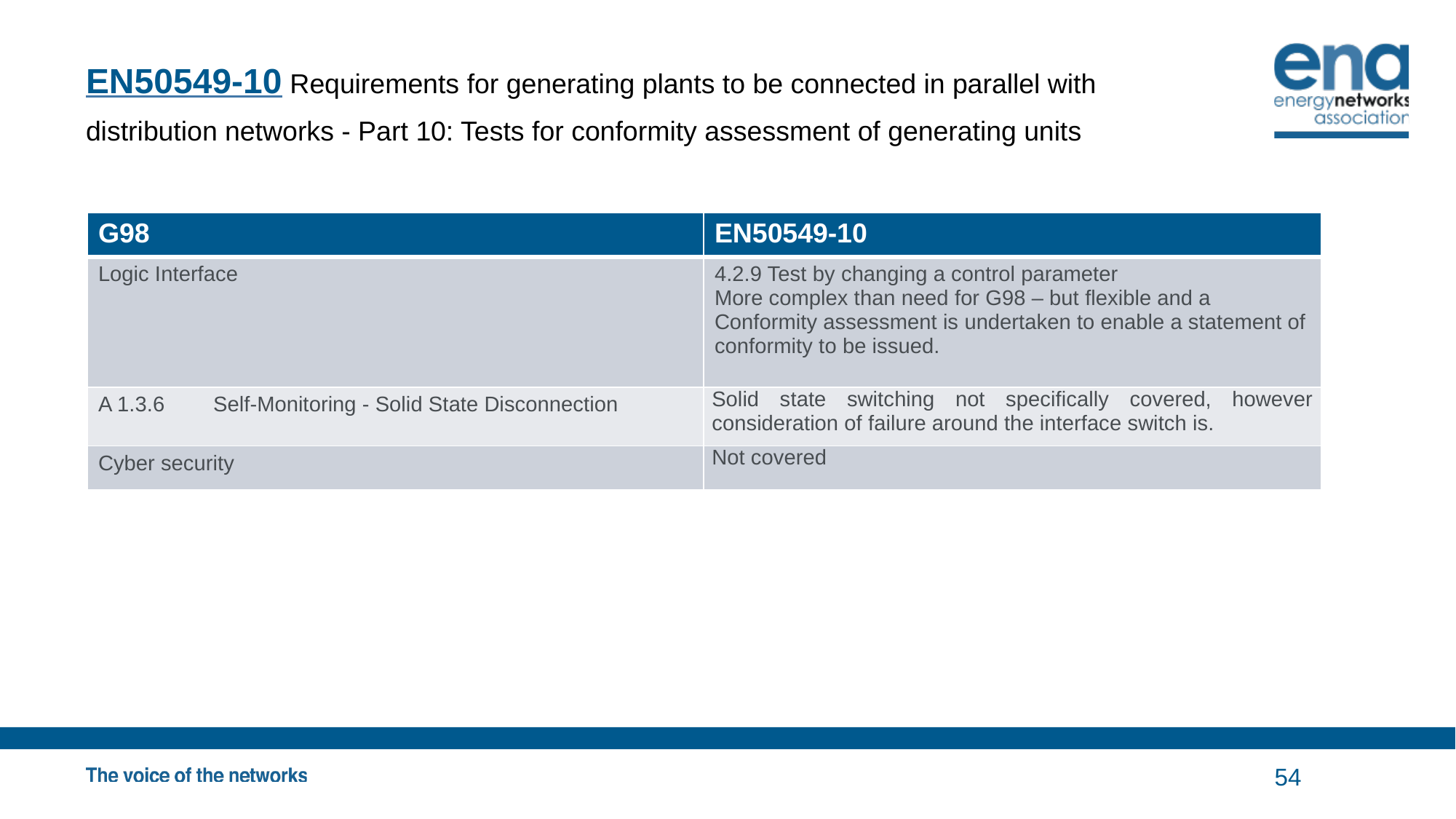

# EN50549-10 Requirements for generating plants to be connected in parallel with distribution networks - Part 10: Tests for conformity assessment of generating units
| G98 | EN50549-10 |
| --- | --- |
| Logic Interface | 4.2.9 Test by changing a control parameter More complex than need for G98 – but flexible and a Conformity assessment is undertaken to enable a statement of conformity to be issued. |
| A 1.3.6 Self-Monitoring - Solid State Disconnection | Solid state switching not specifically covered, however consideration of failure around the interface switch is. |
| Cyber security | Not covered |

54